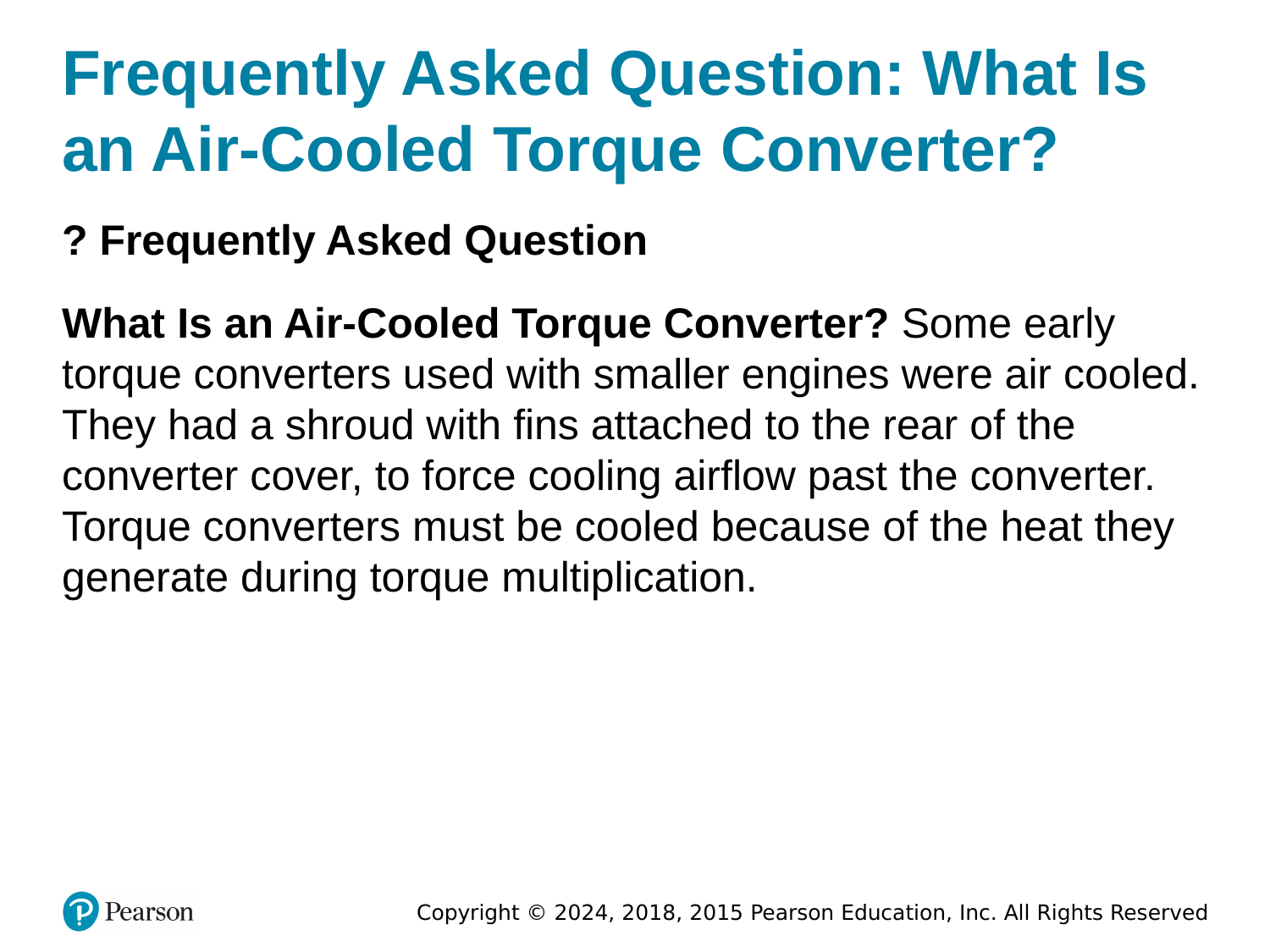

# Frequently Asked Question: What Is an Air-Cooled Torque Converter?
? Frequently Asked Question
What Is an Air-Cooled Torque Converter? Some early torque converters used with smaller engines were air cooled. They had a shroud with fins attached to the rear of the converter cover, to force cooling airflow past the converter. Torque converters must be cooled because of the heat they generate during torque multiplication.